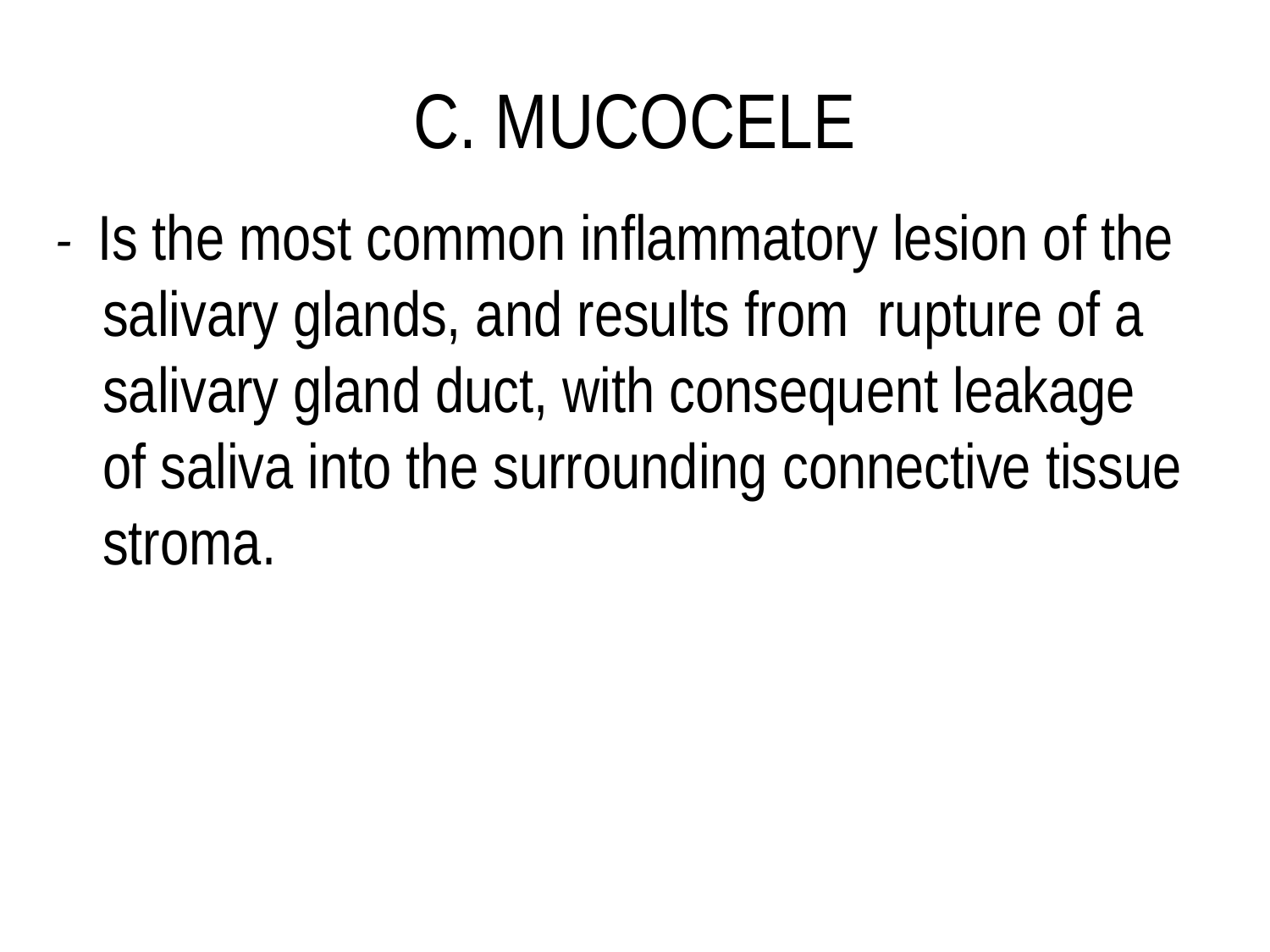

# C. MUCOCELE
-  Is the most common inflammatory lesion of the salivary glands, and results from  rupture of a salivary gland duct, with consequent leakage of saliva into the surrounding connective tissue stroma.